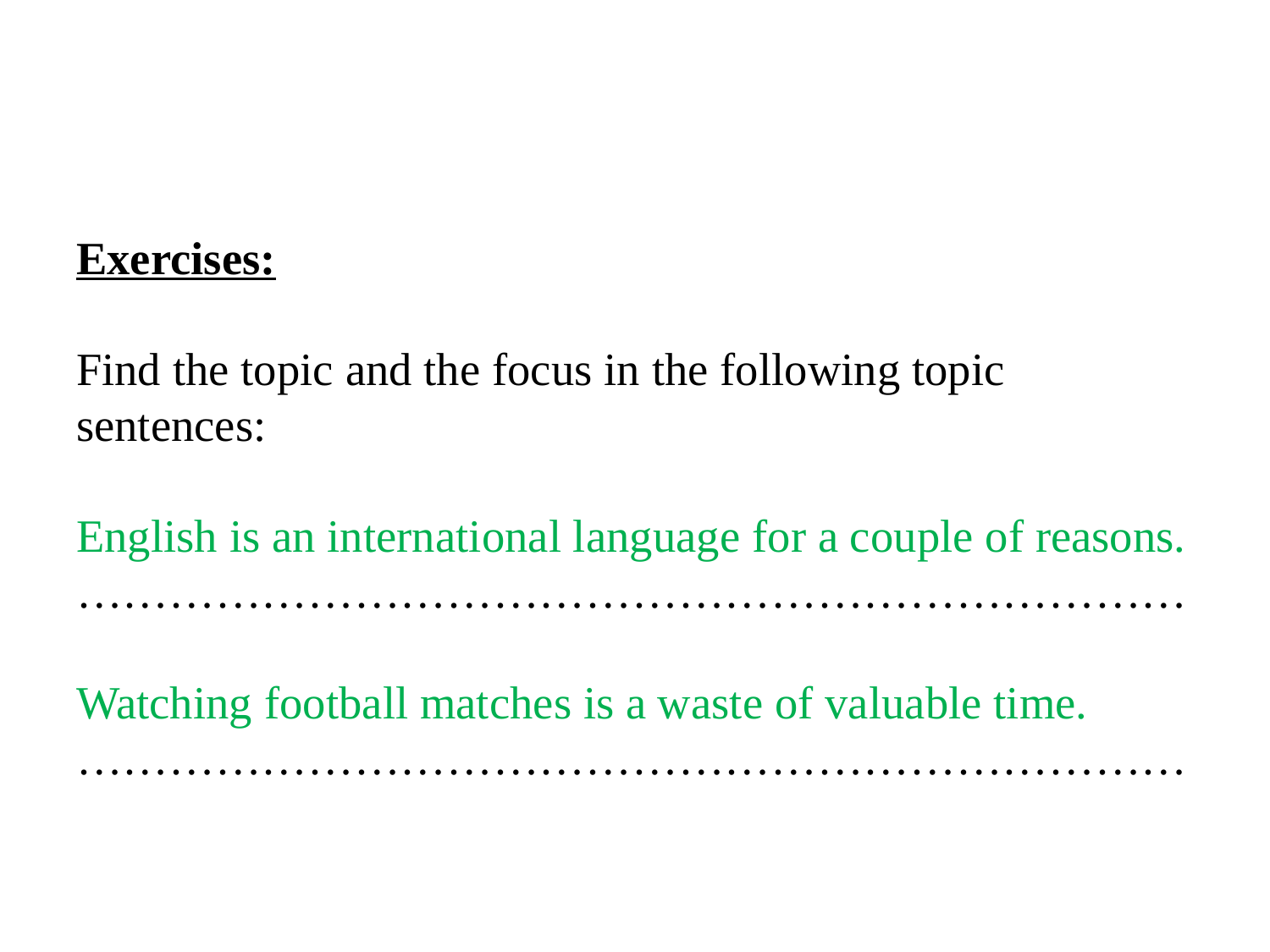

Exercises:
Find the topic and the focus in the following topic sentences:
English is an international language for a couple of reasons.
………………………………………………………………
Watching football matches is a waste of valuable time.
………………………………………………………………